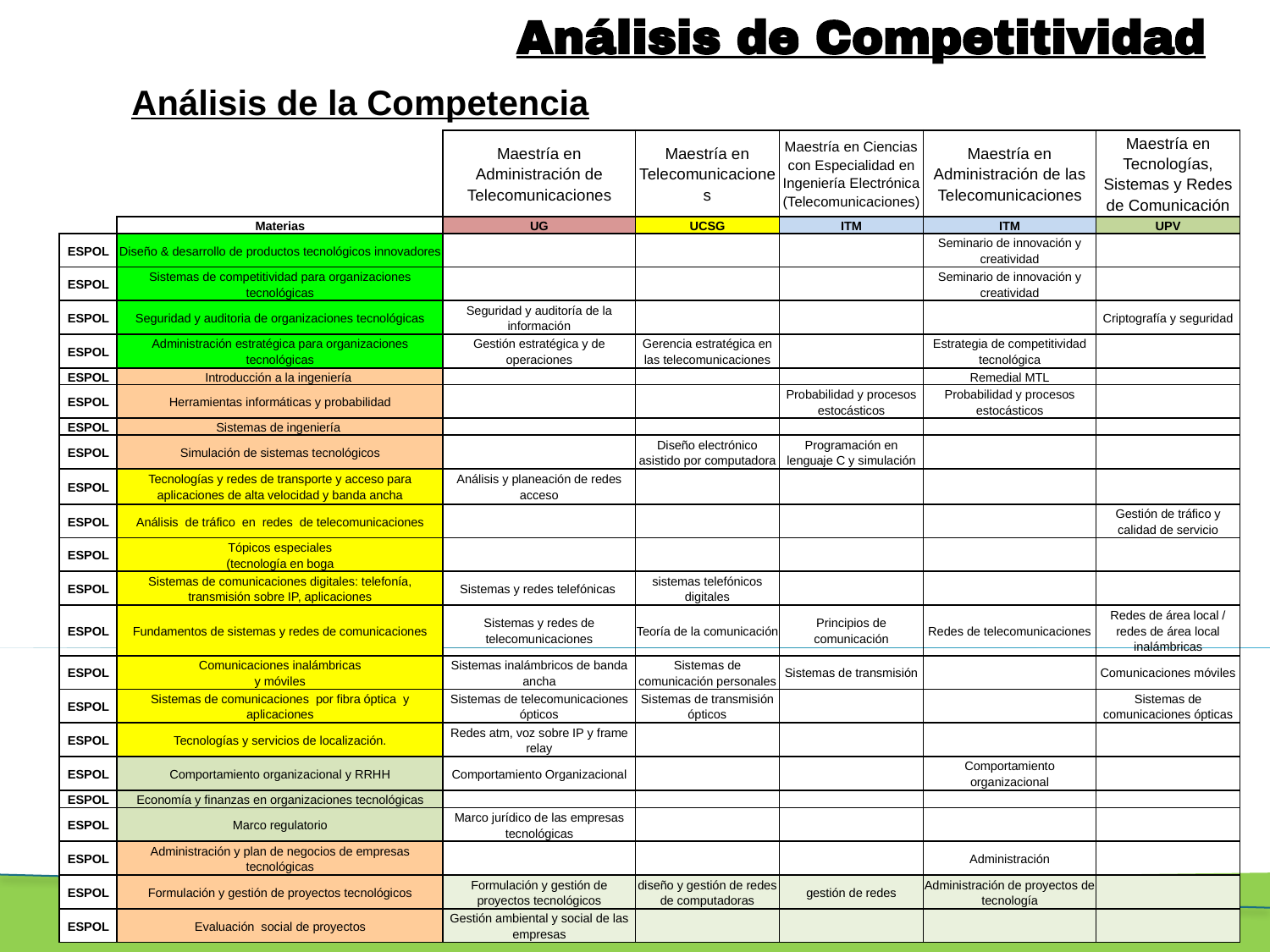

# Análisis de Competitividad
Análisis de la Competencia
|  |  | Maestría en Administración de Telecomunicaciones | Maestría en Telecomunicaciones | Maestría en Ciencias con Especialidad en Ingeniería Electrónica (Telecomunicaciones) | Maestría en Administración de las Telecomunicaciones | Maestría en Tecnologías, Sistemas y Redes de Comunicación |
| --- | --- | --- | --- | --- | --- | --- |
|  | Materias | UG | UCSG | ITM | ITM | UPV |
| ESPOL | Diseño & desarrollo de productos tecnológicos innovadores |  |  |  | Seminario de innovación y creatividad |  |
| ESPOL | Sistemas de competitividad para organizaciones tecnológicas |  |  |  | Seminario de innovación y creatividad |  |
| ESPOL | Seguridad y auditoria de organizaciones tecnológicas | Seguridad y auditoría de la información |  |  |  | Criptografía y seguridad |
| ESPOL | Administración estratégica para organizaciones tecnológicas | Gestión estratégica y de operaciones | Gerencia estratégica en las telecomunicaciones |  | Estrategia de competitividad tecnológica |  |
| ESPOL | Introducción a la ingeniería |  |  |  | Remedial MTL |  |
| ESPOL | Herramientas informáticas y probabilidad |  |  | Probabilidad y procesos estocásticos | Probabilidad y procesos estocásticos |  |
| ESPOL | Sistemas de ingeniería |  |  |  |  |  |
| ESPOL | Simulación de sistemas tecnológicos |  | Diseño electrónico asistido por computadora | Programación en lenguaje C y simulación |  |  |
| ESPOL | Tecnologías y redes de transporte y acceso para aplicaciones de alta velocidad y banda ancha | Análisis y planeación de redes acceso |  |  |  |  |
| ESPOL | Análisis de tráfico en redes de telecomunicaciones |  |  |  |  | Gestión de tráfico y calidad de servicio |
| ESPOL | Tópicos especiales (tecnología en boga |  |  |  |  |  |
| ESPOL | Sistemas de comunicaciones digitales: telefonía, transmisión sobre IP, aplicaciones | Sistemas y redes telefónicas | sistemas telefónicos digitales |  |  |  |
| ESPOL | Fundamentos de sistemas y redes de comunicaciones | Sistemas y redes de telecomunicaciones | Teoría de la comunicación | Principios de comunicación | Redes de telecomunicaciones | Redes de área local / redes de área local inalámbricas |
| ESPOL | Comunicaciones inalámbricas y móviles | Sistemas inalámbricos de banda ancha | Sistemas de comunicación personales | Sistemas de transmisión |  | Comunicaciones móviles |
| ESPOL | Sistemas de comunicaciones por fibra óptica y aplicaciones | Sistemas de telecomunicaciones ópticos | Sistemas de transmisión ópticos |  |  | Sistemas de comunicaciones ópticas |
| ESPOL | Tecnologías y servicios de localización. | Redes atm, voz sobre IP y frame relay |  |  |  |  |
| ESPOL | Comportamiento organizacional y RRHH | Comportamiento Organizacional |  |  | Comportamiento organizacional |  |
| ESPOL | Economía y finanzas en organizaciones tecnológicas |  |  |  |  |  |
| ESPOL | Marco regulatorio | Marco jurídico de las empresas tecnológicas |  |  |  |  |
| ESPOL | Administración y plan de negocios de empresas tecnológicas |  |  |  | Administración |  |
| ESPOL | Formulación y gestión de proyectos tecnológicos | Formulación y gestión de proyectos tecnológicos | diseño y gestión de redes de computadoras | gestión de redes | Administración de proyectos de tecnología |  |
| ESPOL | Evaluación social de proyectos | Gestión ambiental y social de las empresas |  |  |  |  |